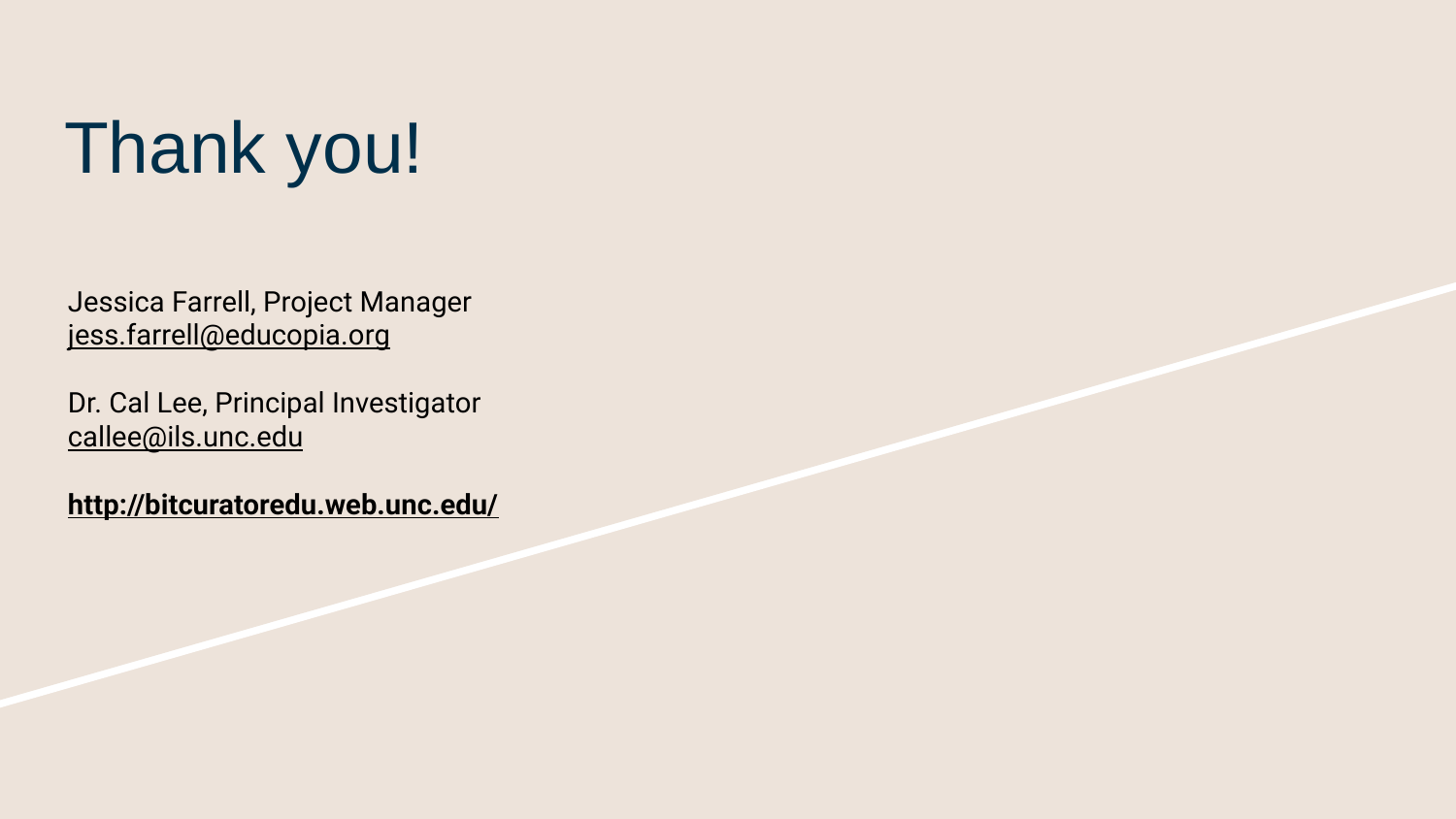

# Thank you!
Jessica Farrell, Project Manager
jess.farrell@educopia.org

Dr. Cal Lee, Principal Investigator
callee@ils.unc.edu

http://bitcuratoredu.web.unc.edu/